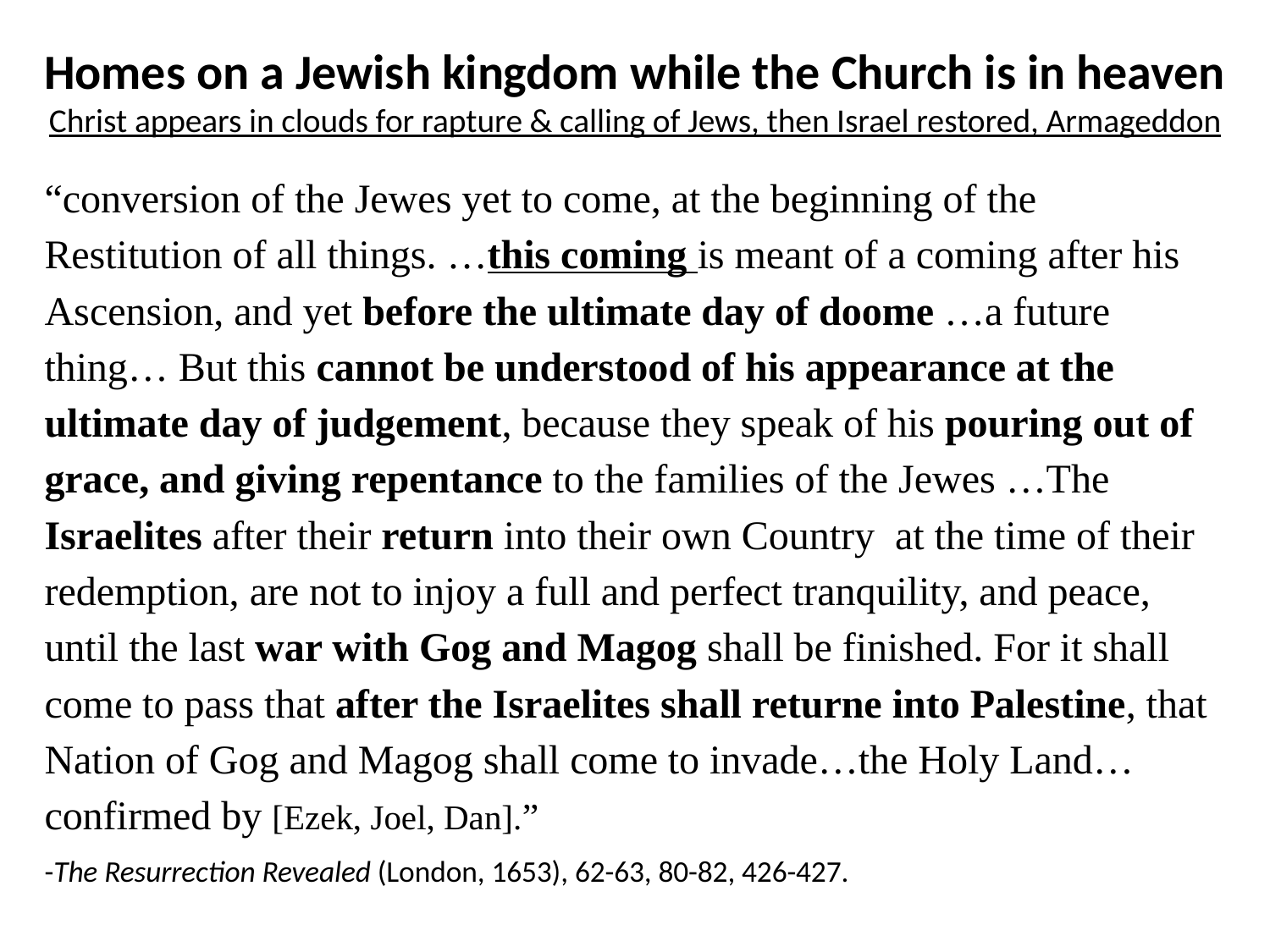

# Homes on a Jewish kingdom while the Church is in heaven Christ appears in clouds for rapture & calling of Jews, then Israel restored, Armageddon
“conversion of the Jewes yet to come, at the beginning of the Restitution of all things. …this coming is meant of a coming after his Ascension, and yet before the ultimate day of doome …a future thing… But this cannot be understood of his appearance at the ultimate day of judgement, because they speak of his pouring out of grace, and giving repentance to the families of the Jewes …The Israelites after their return into their own Country  at the time of their redemption, are not to injoy a full and perfect tranquility, and peace, until the last war with Gog and Magog shall be finished. For it shall come to pass that after the Israelites shall returne into Palestine, that Nation of Gog and Magog shall come to invade…the Holy Land…confirmed by [Ezek, Joel, Dan].”

-The Resurrection Revealed (London, 1653), 62-63, 80-82, 426-427.